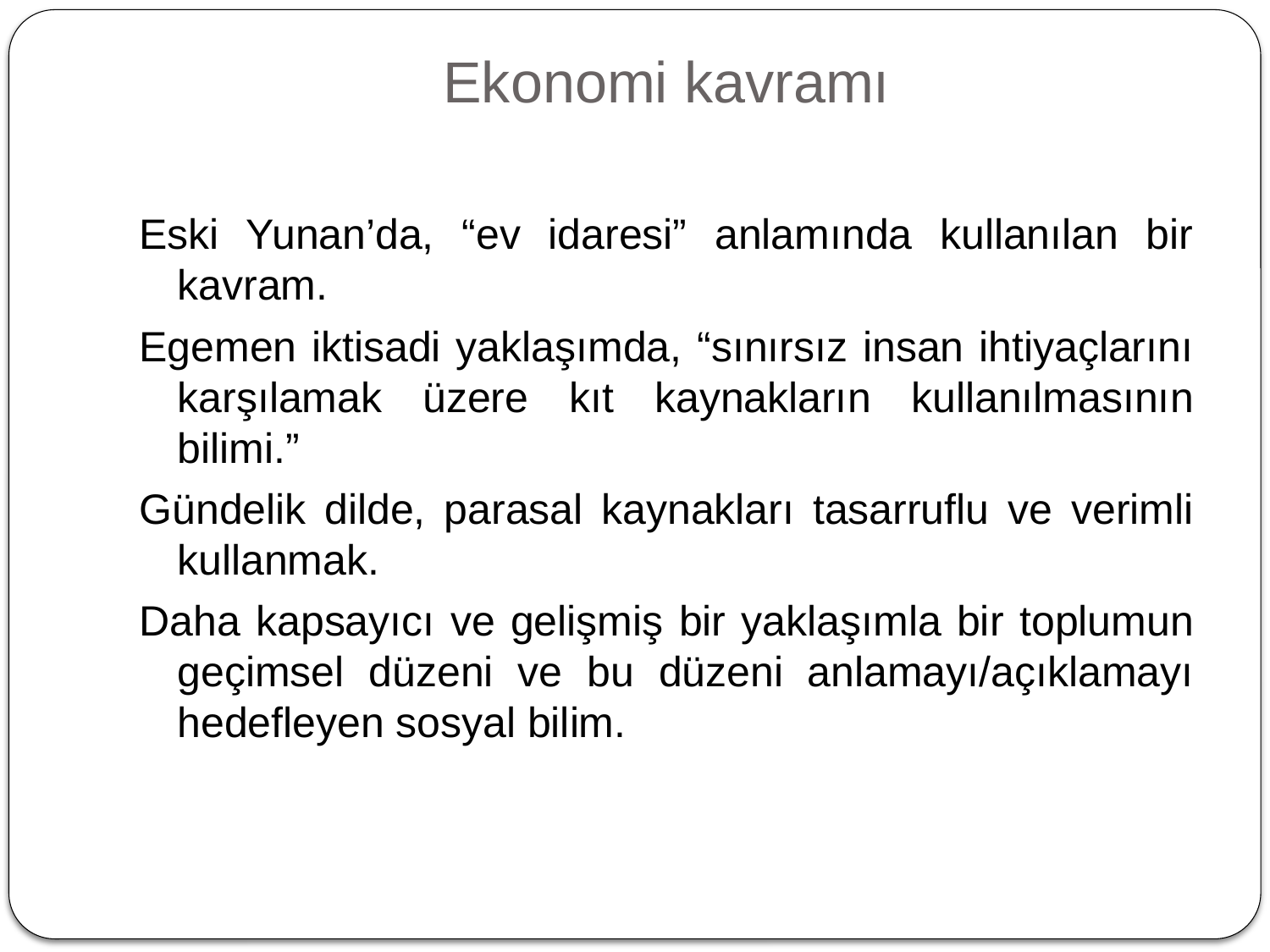

# Ekonomi kavramı
Eski Yunan’da, “ev idaresi” anlamında kullanılan bir kavram.
Egemen iktisadi yaklaşımda, “sınırsız insan ihtiyaçlarını karşılamak üzere kıt kaynakların kullanılmasının bilimi.”
Gündelik dilde, parasal kaynakları tasarruflu ve verimli kullanmak.
Daha kapsayıcı ve gelişmiş bir yaklaşımla bir toplumun geçimsel düzeni ve bu düzeni anlamayı/açıklamayı hedefleyen sosyal bilim.